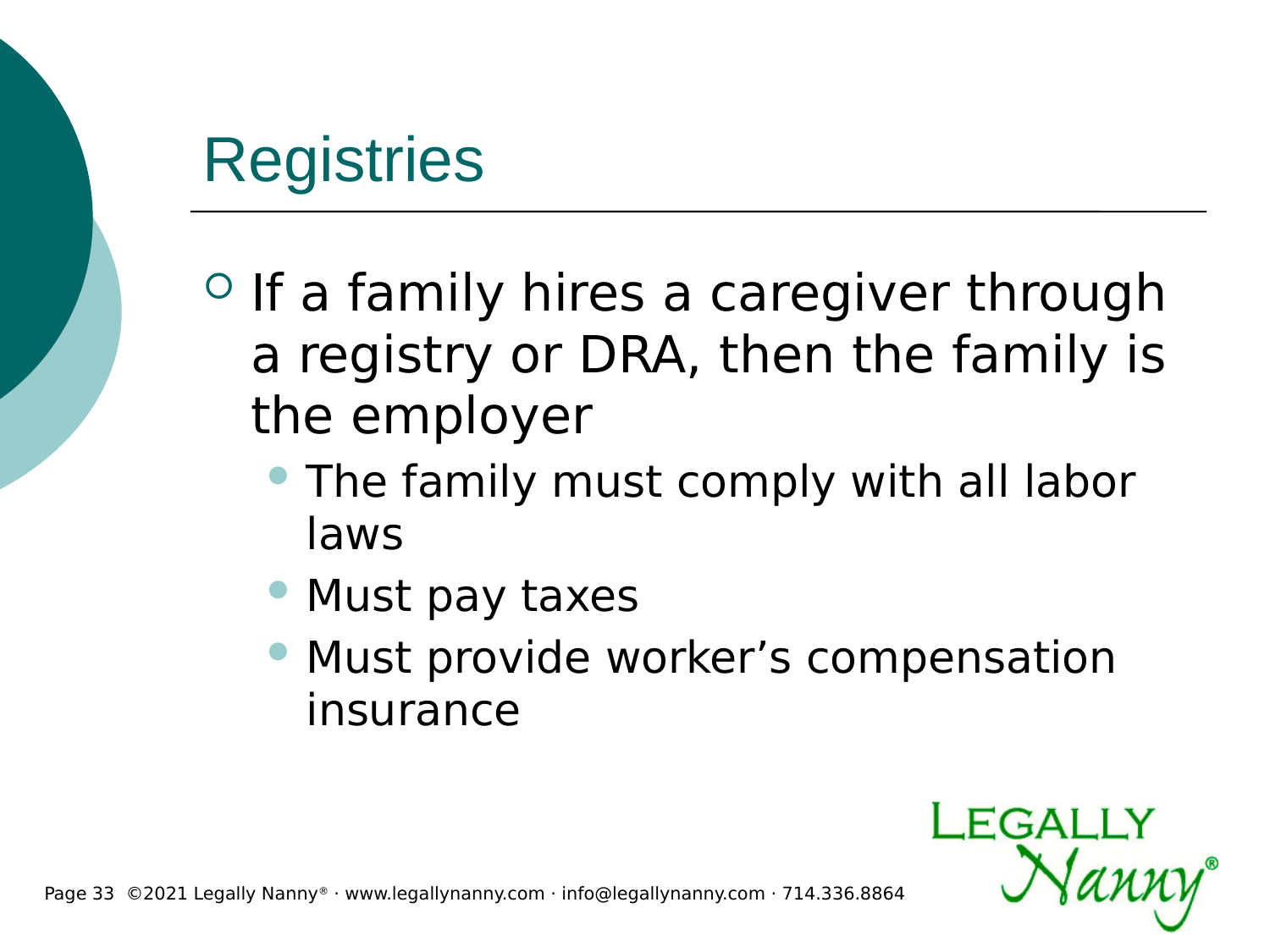

# Registries
If a family hires a caregiver through a registry or DRA, then the family is the employer
The family must comply with all labor laws
Must pay taxes
Must provide worker’s compensation insurance